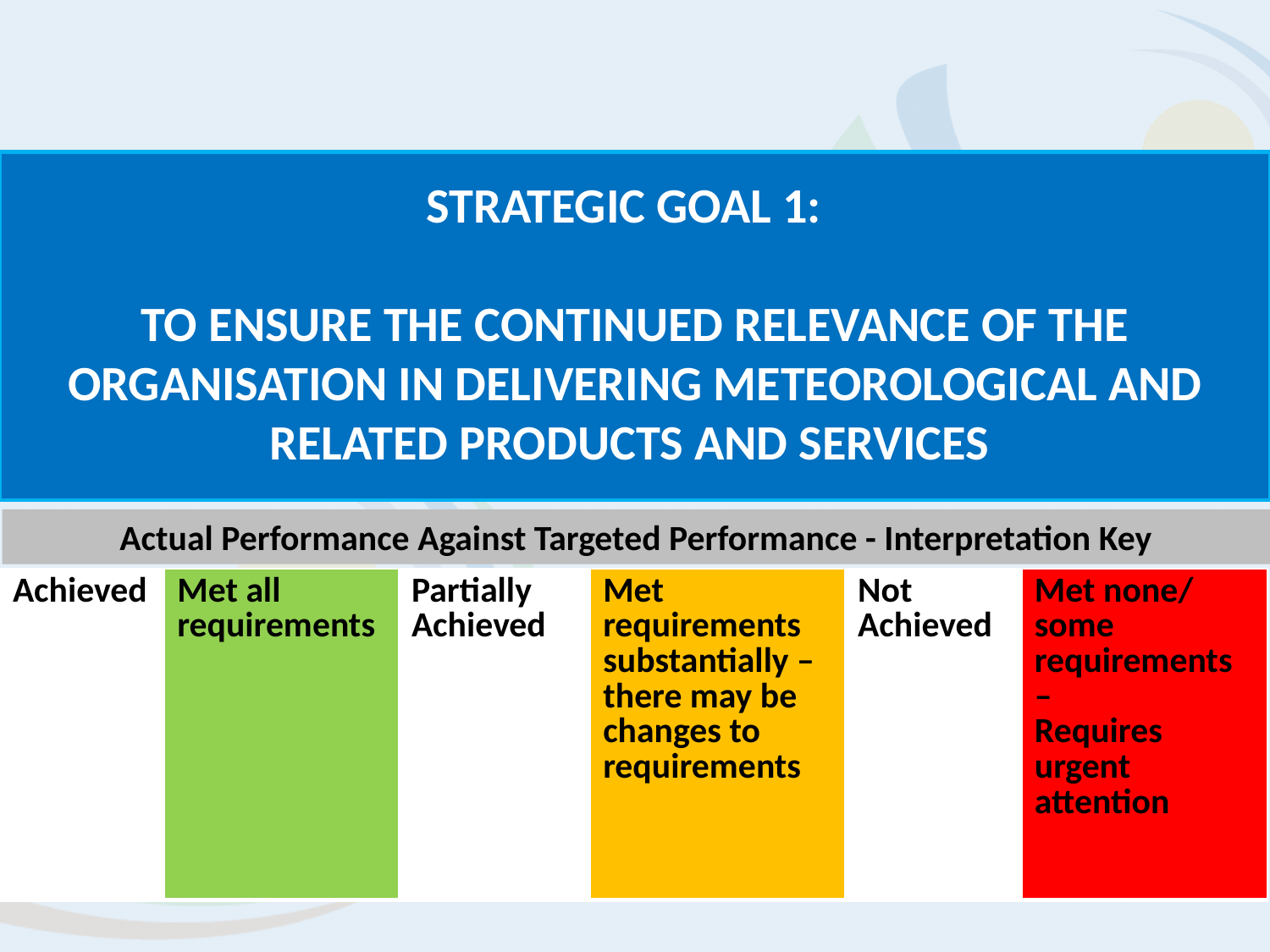

STRATEGIC GOAL 1:

TO ENSURE THE CONTINUED RELEVANCE OF THE ORGANISATION IN DELIVERING METEOROLOGICAL AND RELATED PRODUCTS AND SERVICES

Actual Performance Against Targeted Performance - Interpretation Key
| Achieved | Met all requirements | Partially Achieved | Met requirements substantially – there may be changes to requirements | Not Achieved | Met none/ some requirements – Requires urgent attention |
| --- | --- | --- | --- | --- | --- |